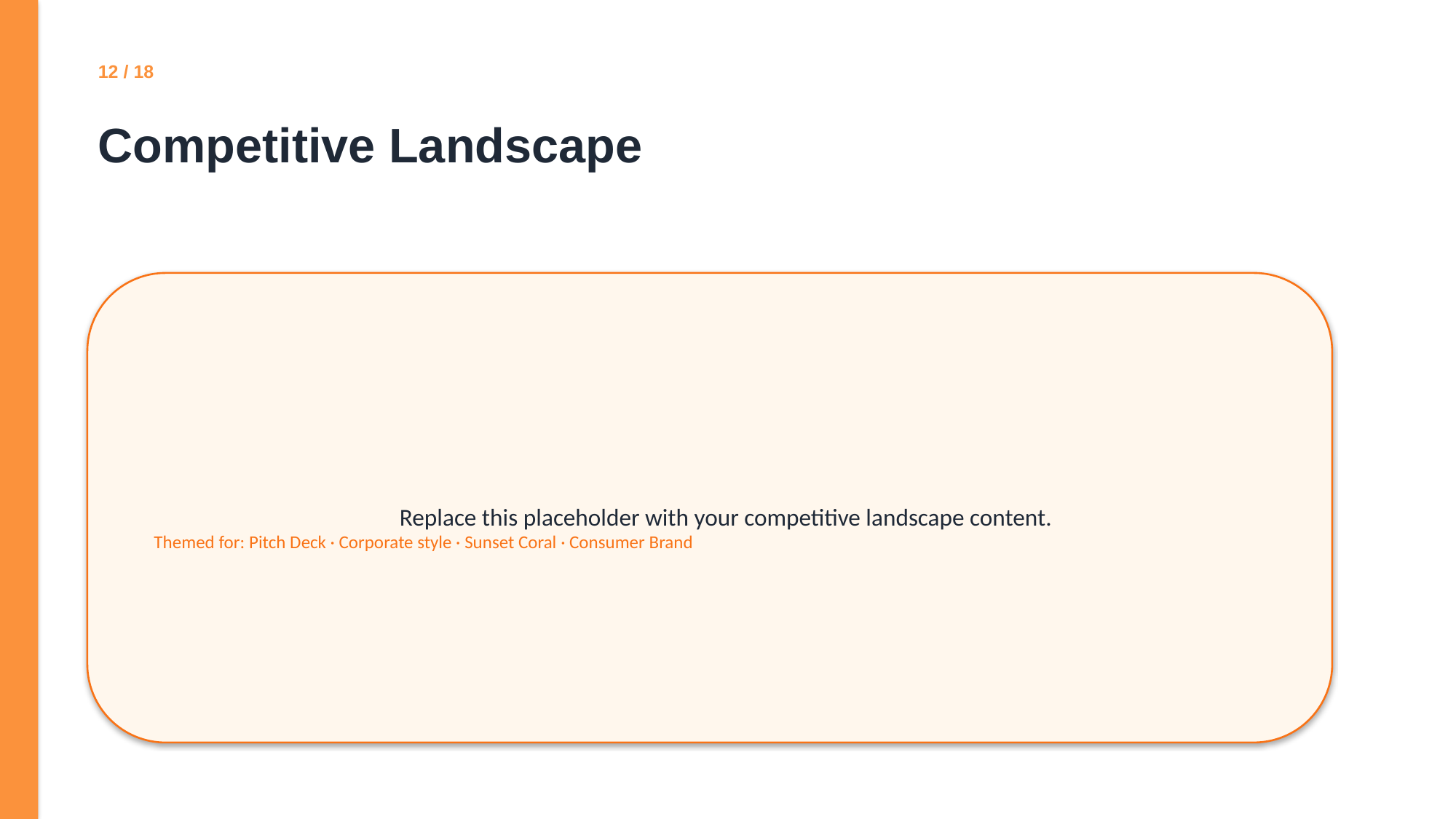

12 / 18
Competitive Landscape
Replace this placeholder with your competitive landscape content.
Themed for: Pitch Deck · Corporate style · Sunset Coral · Consumer Brand